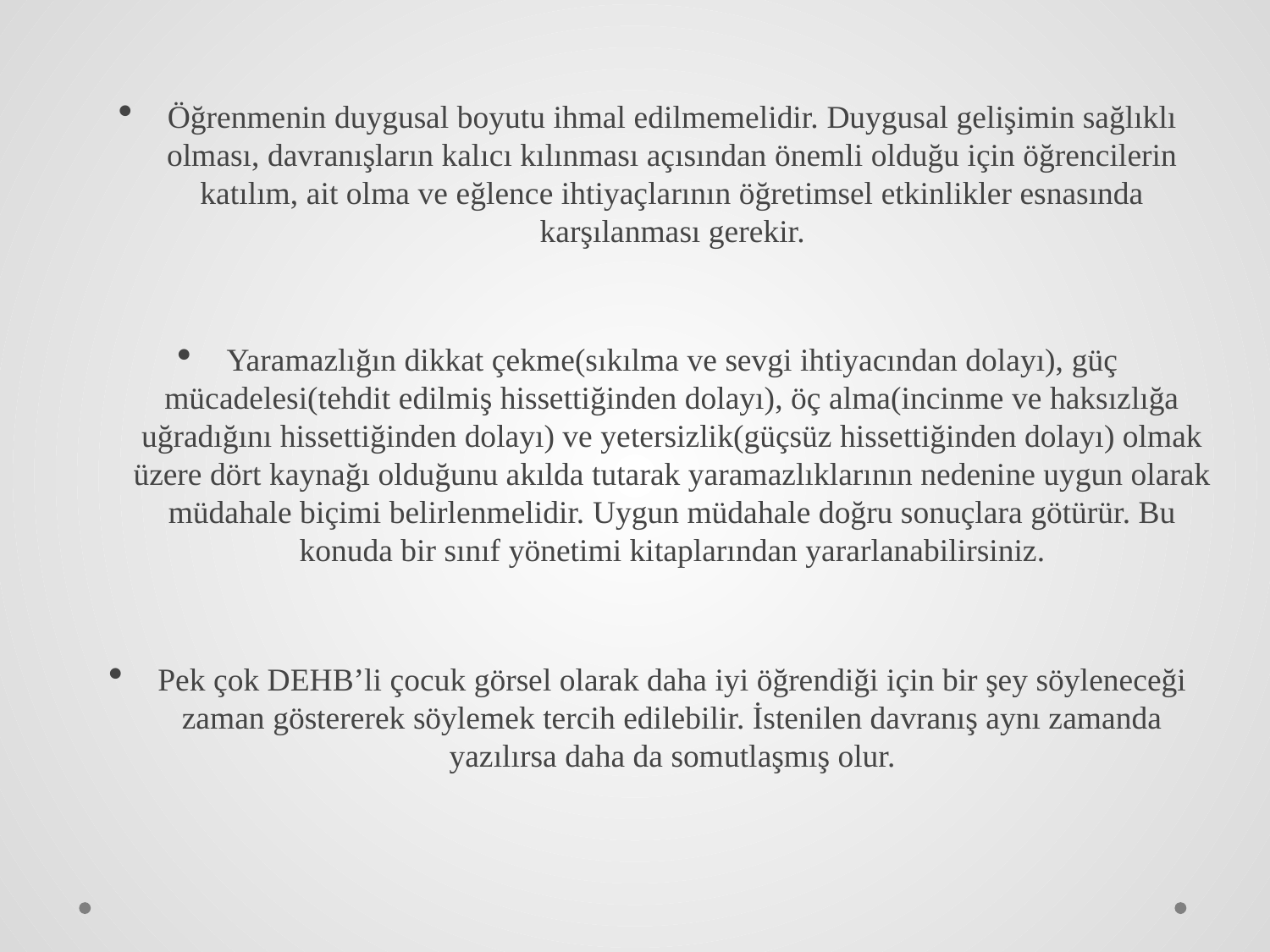

Öğrenmenin duygusal boyutu ihmal edilmemelidir. Duygusal gelişimin sağlıklı olması, davranışların kalıcı kılınması açısından önemli olduğu için öğrencilerin katılım, ait olma ve eğlence ihtiyaçlarının öğretimsel etkinlikler esnasında karşılanması gerekir.

Yaramazlığın dikkat çekme(sıkılma ve sevgi ihtiyacından dolayı), güç mücadelesi(tehdit edilmiş hissettiğinden dolayı), öç alma(incinme ve haksızlığa uğradığını hissettiğinden dolayı) ve yetersizlik(güçsüz hissettiğinden dolayı) olmak üzere dört kaynağı olduğunu akılda tutarak yaramazlıklarının nedenine uygun olarak müdahale biçimi belirlenmelidir. Uygun müdahale doğru sonuçlara götürür. Bu konuda bir sınıf yönetimi kitaplarından yararlanabilirsiniz.

Pek çok DEHB’li çocuk görsel olarak daha iyi öğrendiği için bir şey söyleneceği zaman göstererek söylemek tercih edilebilir. İstenilen davranış aynı zamanda yazılırsa daha da somutlaşmış olur.